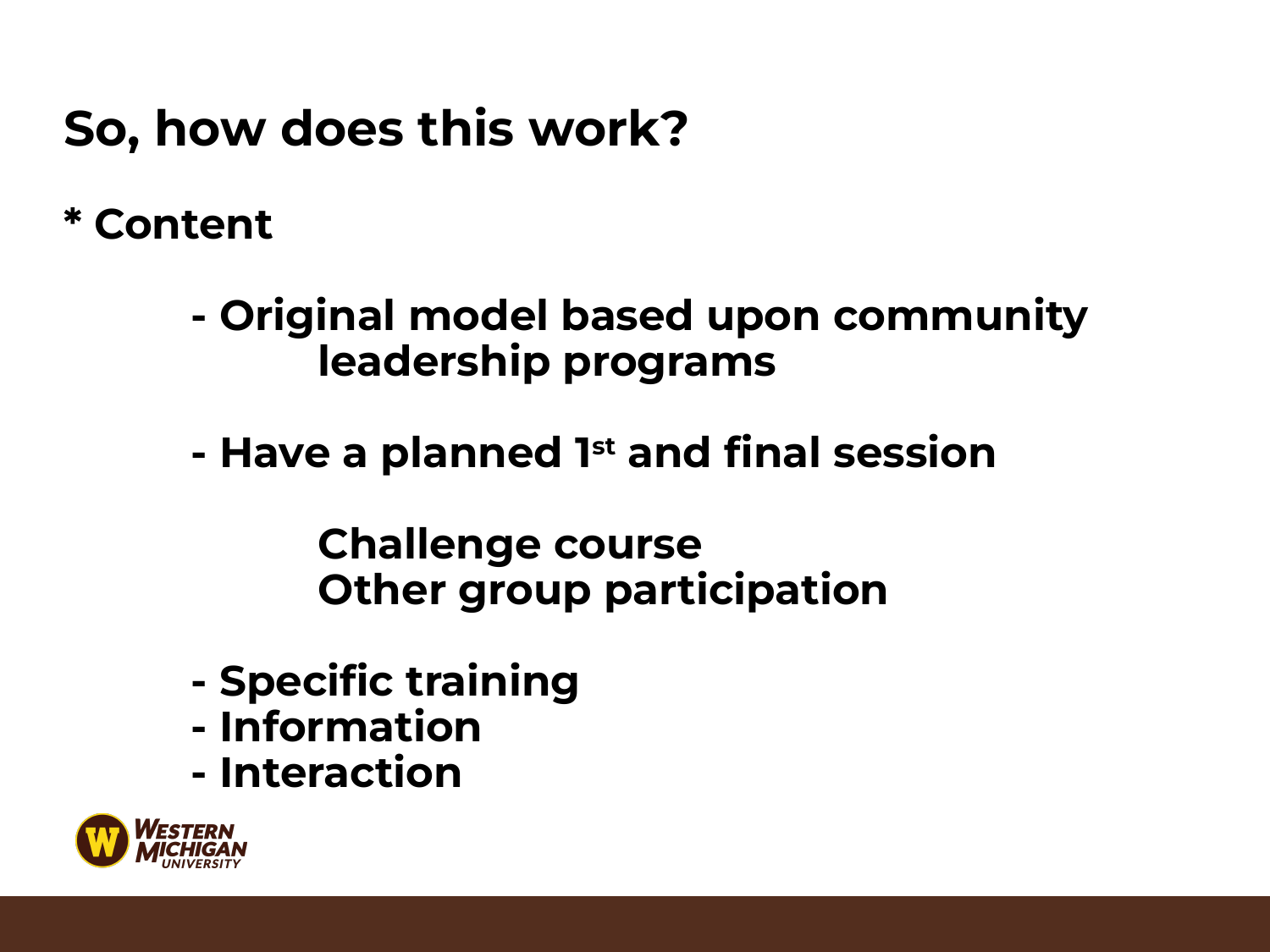

So, how does this work?
* Content
	- Original model based upon community
		leadership programs
	- Have a planned 1st and final session
		Challenge course
		Other group participation
	- Specific training
	- Information
	- Interaction